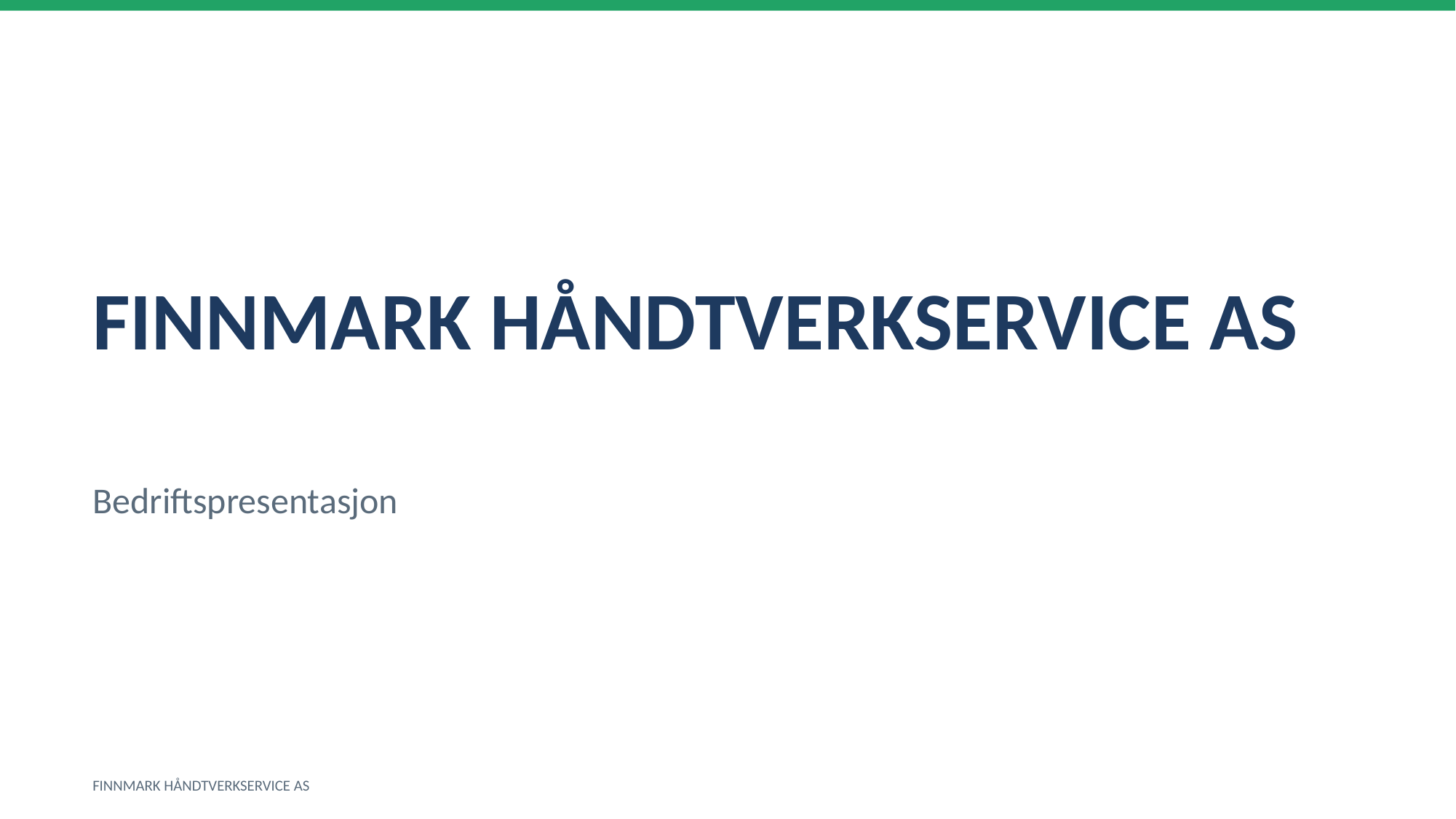

FINNMARK HÅNDTVERKSERVICE AS
Bedriftspresentasjon
FINNMARK HÅNDTVERKSERVICE AS